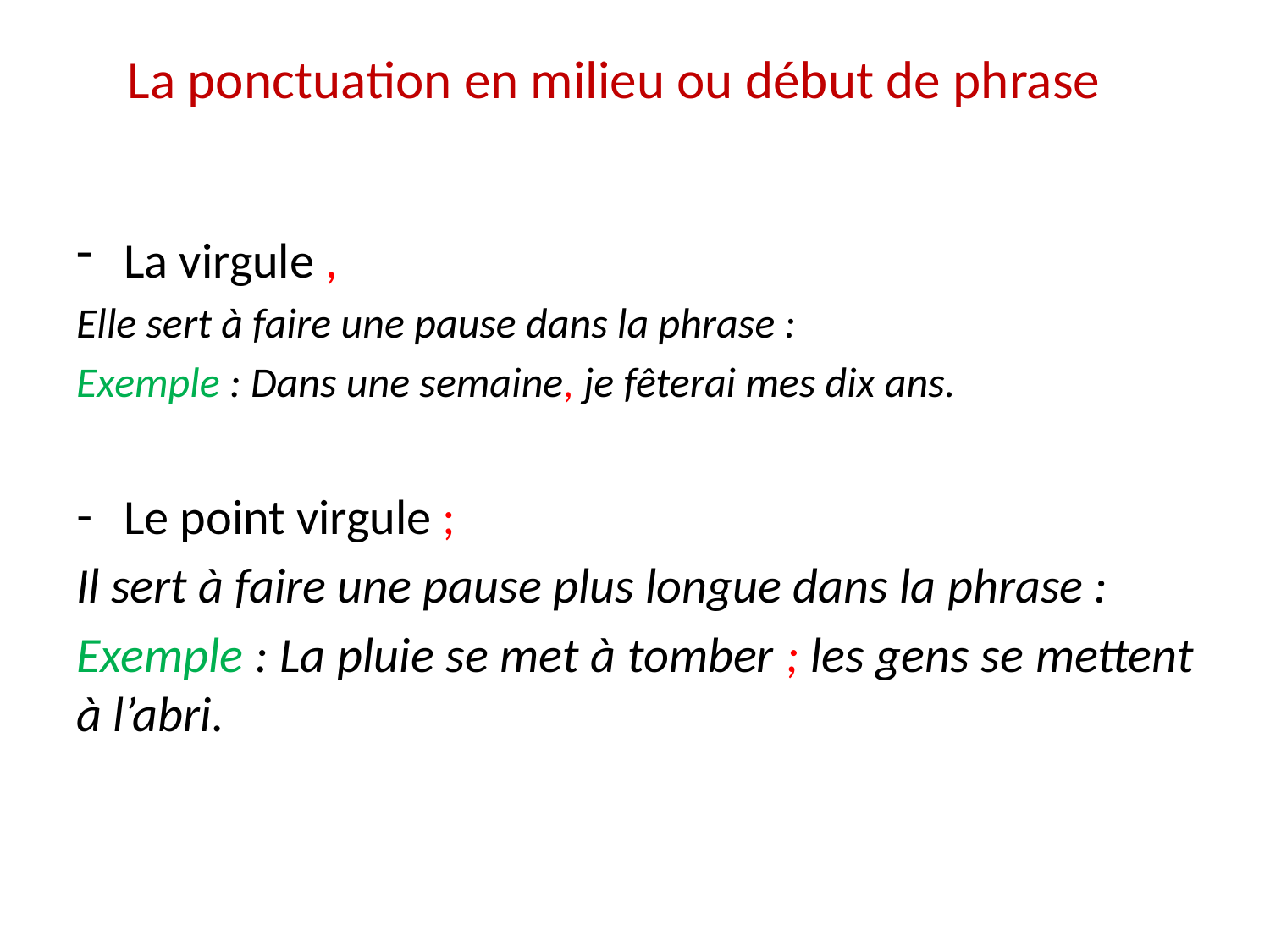

# La ponctuation en milieu ou début de phrase
La virgule ,
Elle sert à faire une pause dans la phrase :
Exemple : Dans une semaine, je fêterai mes dix ans.

Le point virgule ;
Il sert à faire une pause plus longue dans la phrase :
Exemple : La pluie se met à tomber ; les gens se mettent à l’abri.